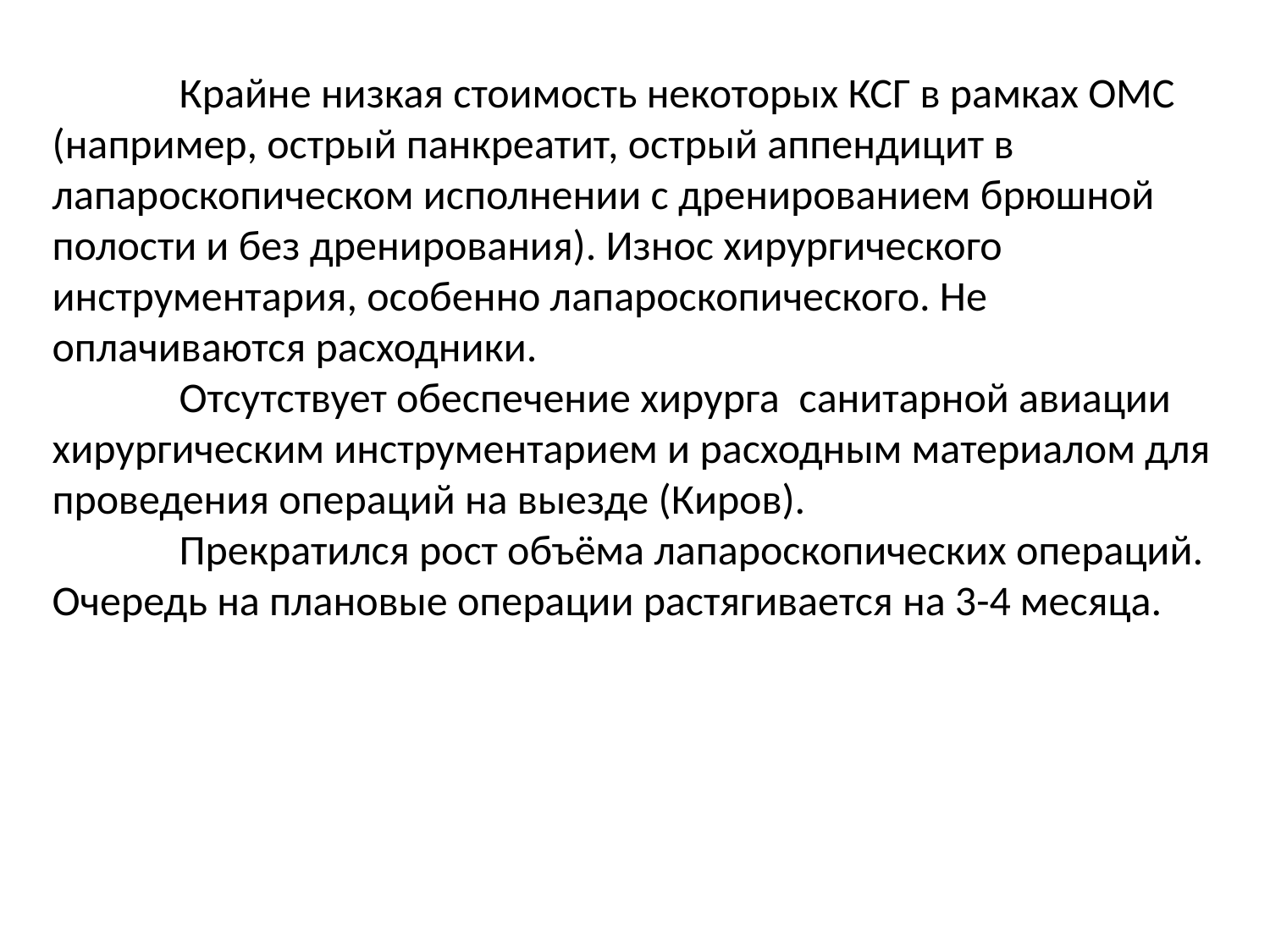

Крайне низкая стоимость некоторых КСГ в рамках ОМС (например, острый панкреатит, острый аппендицит в лапароскопическом исполнении с дренированием брюшной полости и без дренирования). Износ хирургического инструментария, особенно лапароскопического. Не оплачиваются расходники.
	Отсутствует обеспечение хирурга  санитарной авиации хирургическим инструментарием и расходным материалом для проведения операций на выезде (Киров).
	Прекратился рост объёма лапароскопических операций. Очередь на плановые операции растягивается на 3-4 месяца.